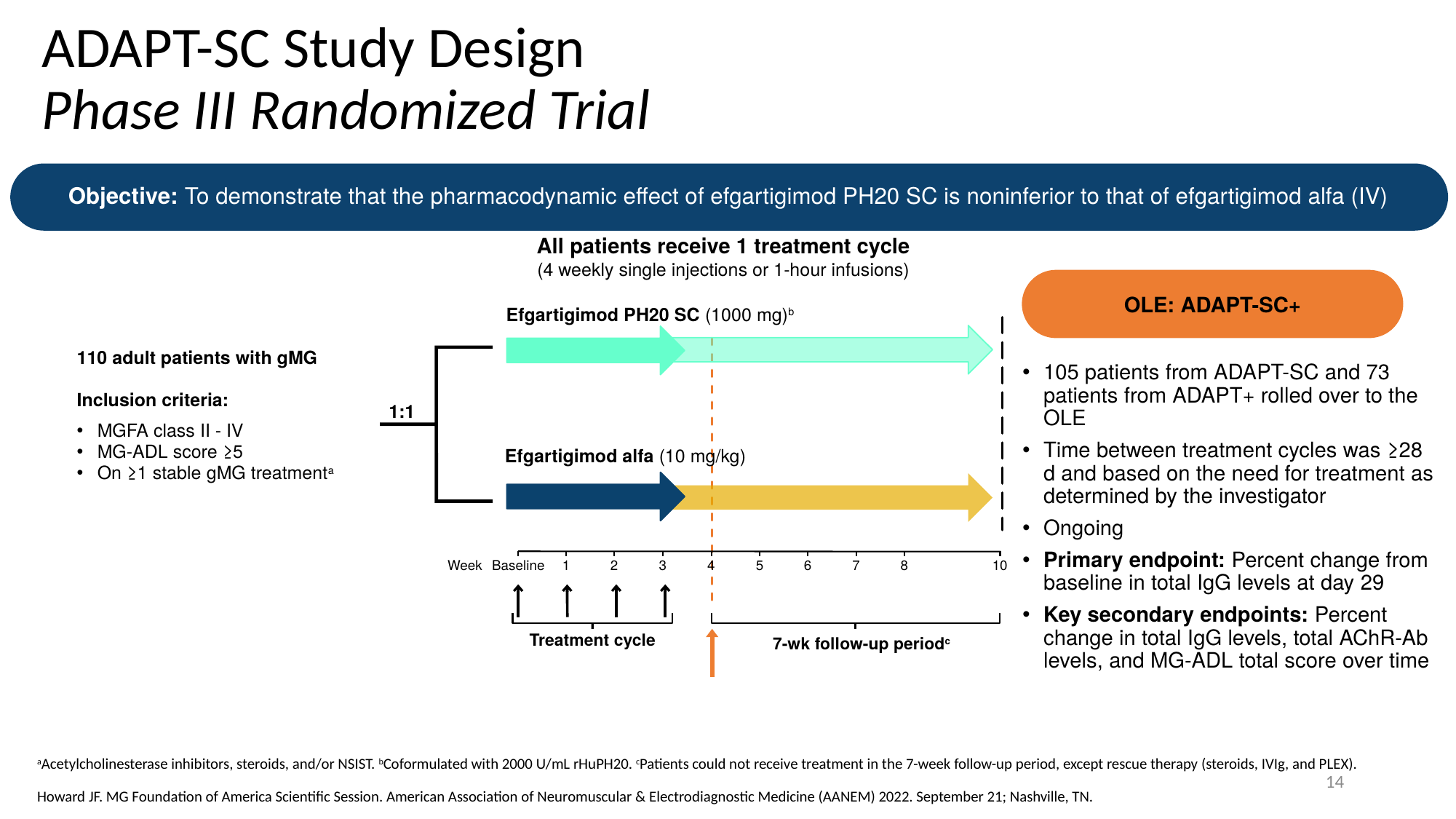

# ADAPT-SC Study Design Phase III Randomized Trial
Objective: To demonstrate that the pharmacodynamic effect of efgartigimod PH20 SC is noninferior to that of efgartigimod alfa (IV)

All patients receive 1 treatment cycle
(4 weekly single injections or 1-hour infusions)
OLE: ADAPT-SC+
Efgartigimod PH20 SC (1000 mg)b

110 adult patients with gMG

Inclusion criteria:

MGFA class II - IV
MG-ADL score ≥5
On ≥1 stable gMG treatmenta

105 patients from ADAPT-SC and 73 patients from ADAPT+ rolled over to the OLE
Time between treatment cycles was ≥28 d and based on the need for treatment as determined by the investigator
Ongoing
Primary endpoint: Percent change from baseline in total IgG levels at day 29
Key secondary endpoints: Percent change in total IgG levels, total AChR-Ab levels, and MG-ADL total score over time
1:1
Efgartigimod alfa (10 mg/kg)

Baseline
1
2
3
4
5
6
7
8
10
Week
Treatment cycle
7-wk follow-up periodc
aAcetylcholinesterase inhibitors, steroids, and/or NSIST. bCoformulated with 2000 U/mL rHuPH20. cPatients could not receive treatment in the 7-week follow-up period, except rescue therapy (steroids, IVIg, and PLEX).

Howard JF. MG Foundation of America Scientific Session. American Association of Neuromuscular & Electrodiagnostic Medicine (AANEM) 2022. September 21; Nashville, TN.
14